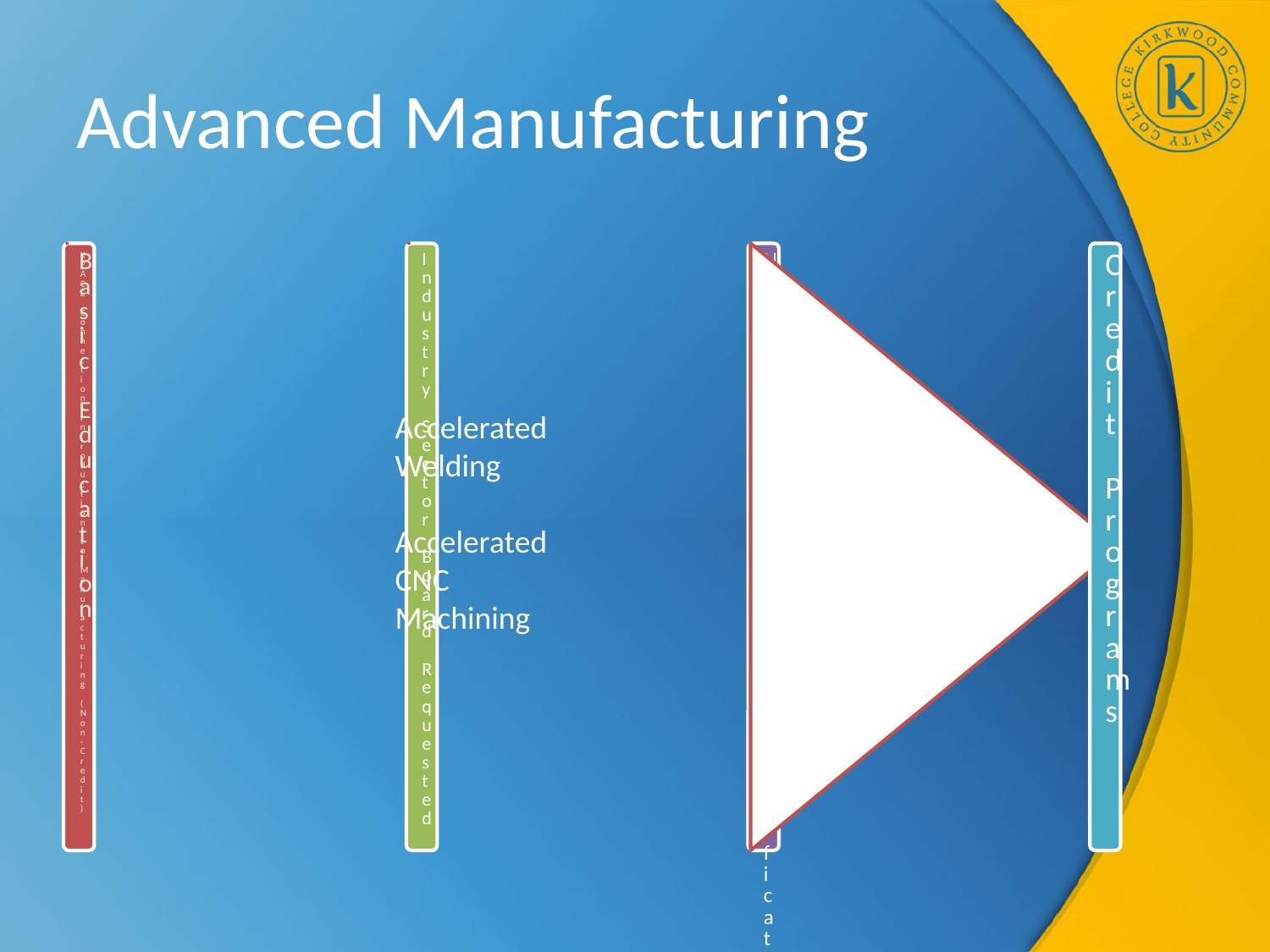

# Advanced Manufacturing
KPACE Connections
Credit Programs
Welding
Accelerated Welding

Accelerated CNC Machining